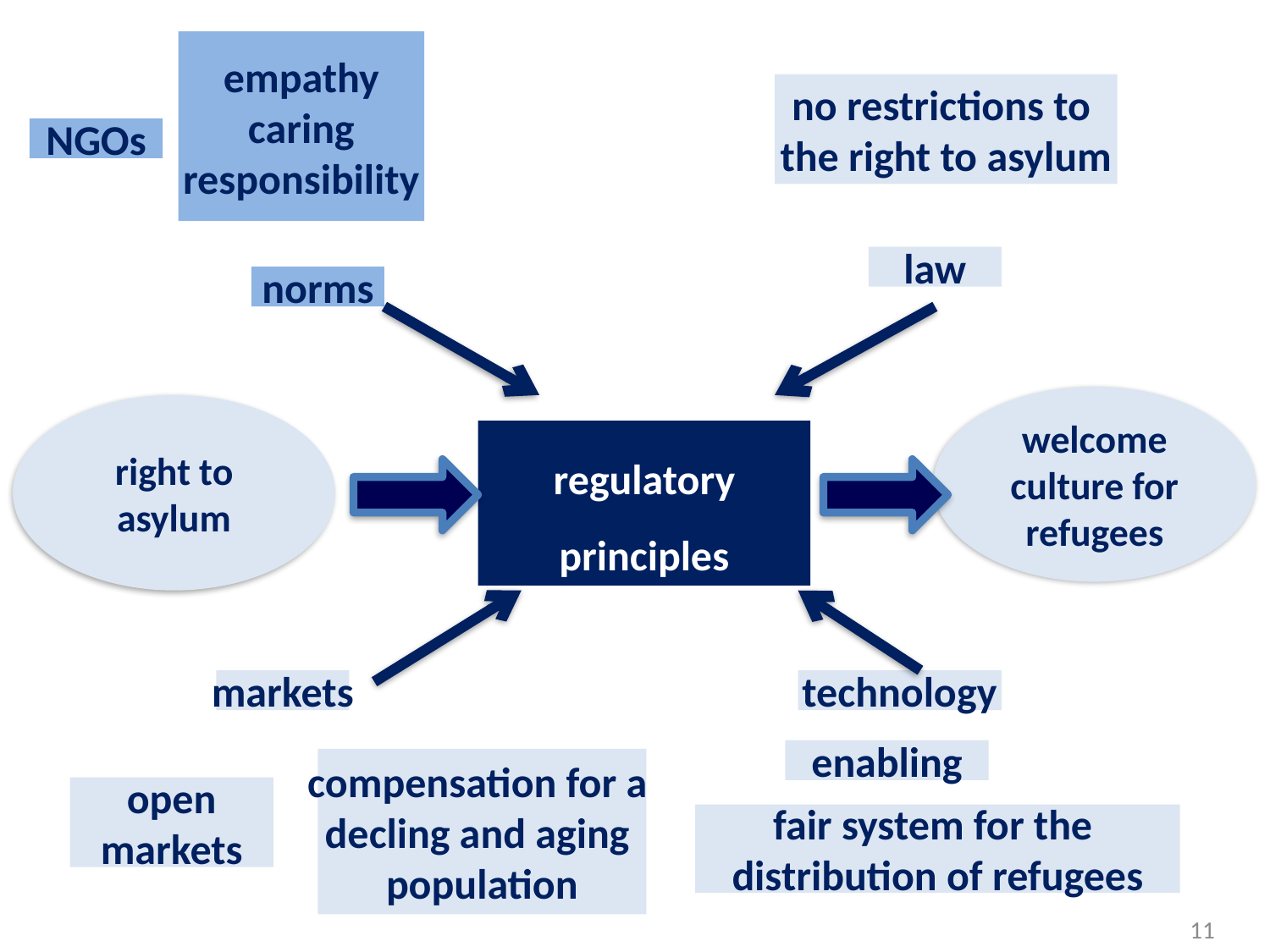

empathy
caring
responsibility
NGOs
no restrictions to
the right to asylum
law
norms
welcome culture for refugees
right to asylum
regulatory principles

markets
technology
enabling
fair system for the
distribution of refugees
compensation for a
decling and aging
population
open
markets